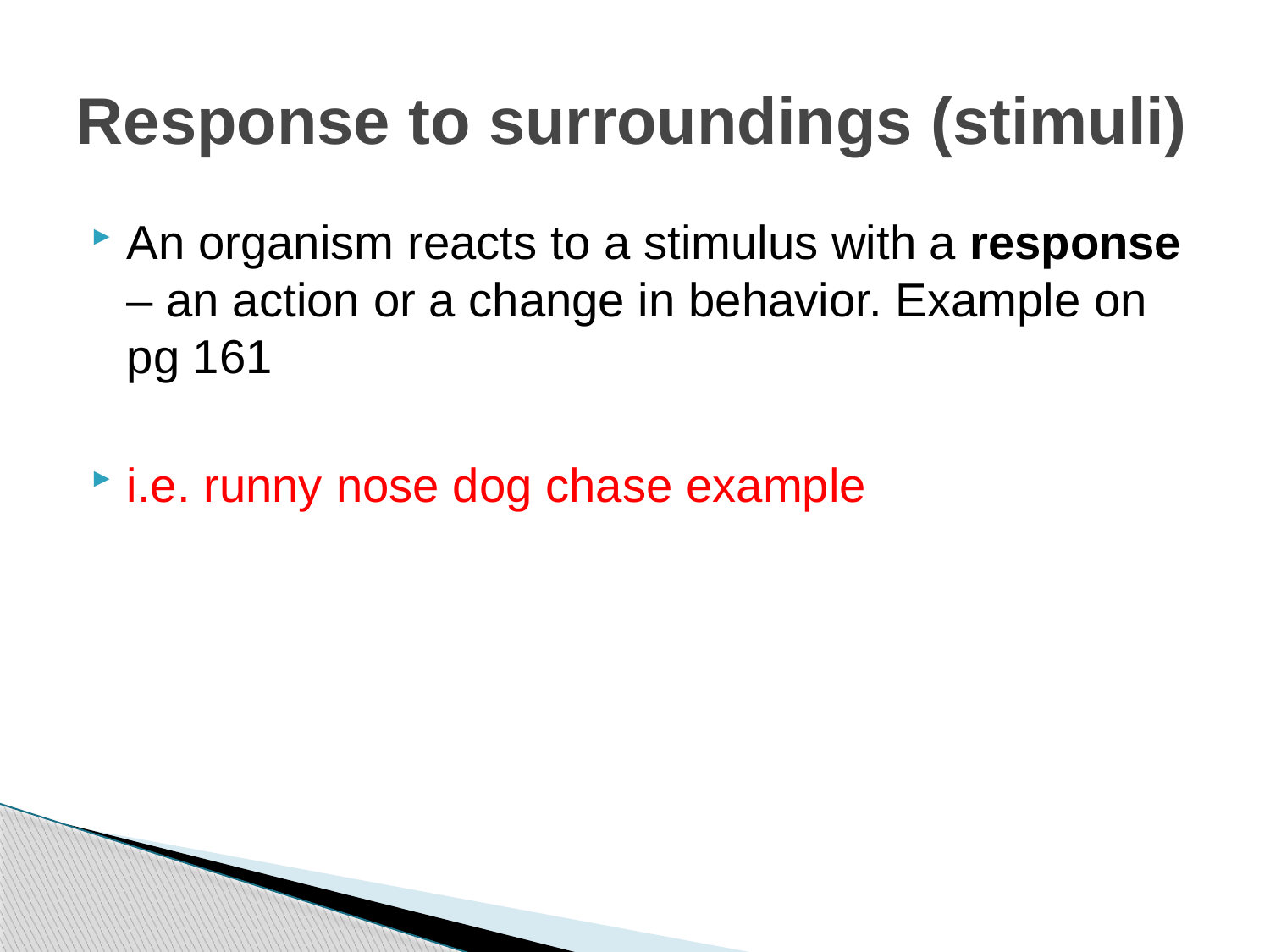

# Response to surroundings (stimuli)
An organism reacts to a stimulus with a response – an action or a change in behavior. Example on pg 161

i.e. runny nose dog chase example